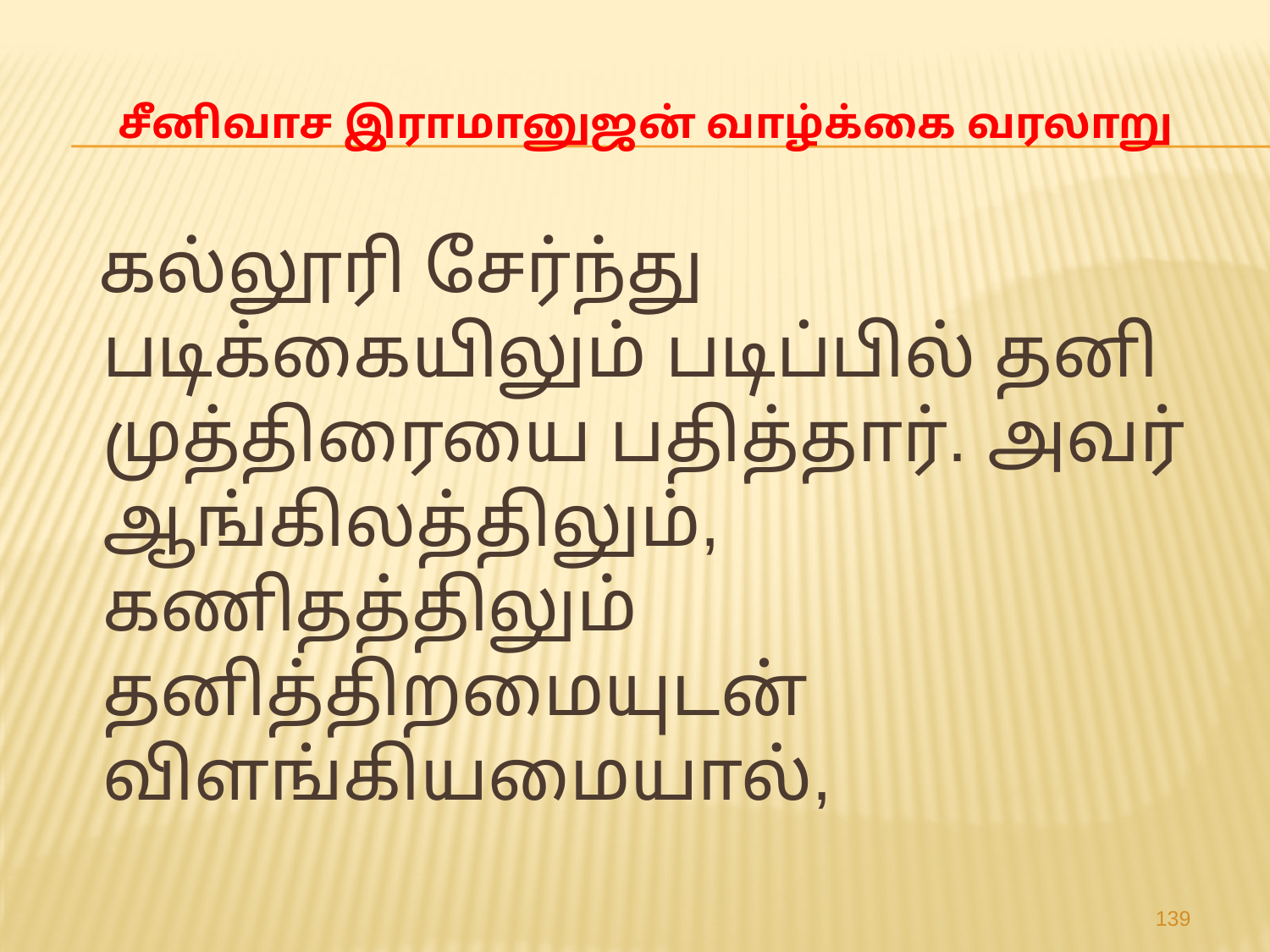

# சீனிவாச இராமானுஜன் வாழ்க்கை வரலாறு
   கல்லூரி சேர்ந்து படிக்கையிலும் படிப்பில் தனி முத்திரையை பதித்தார். அவர் ஆங்கிலத்திலும், கணிதத்திலும் தனித்திறமையுடன் விளங்கியமையால்,

139